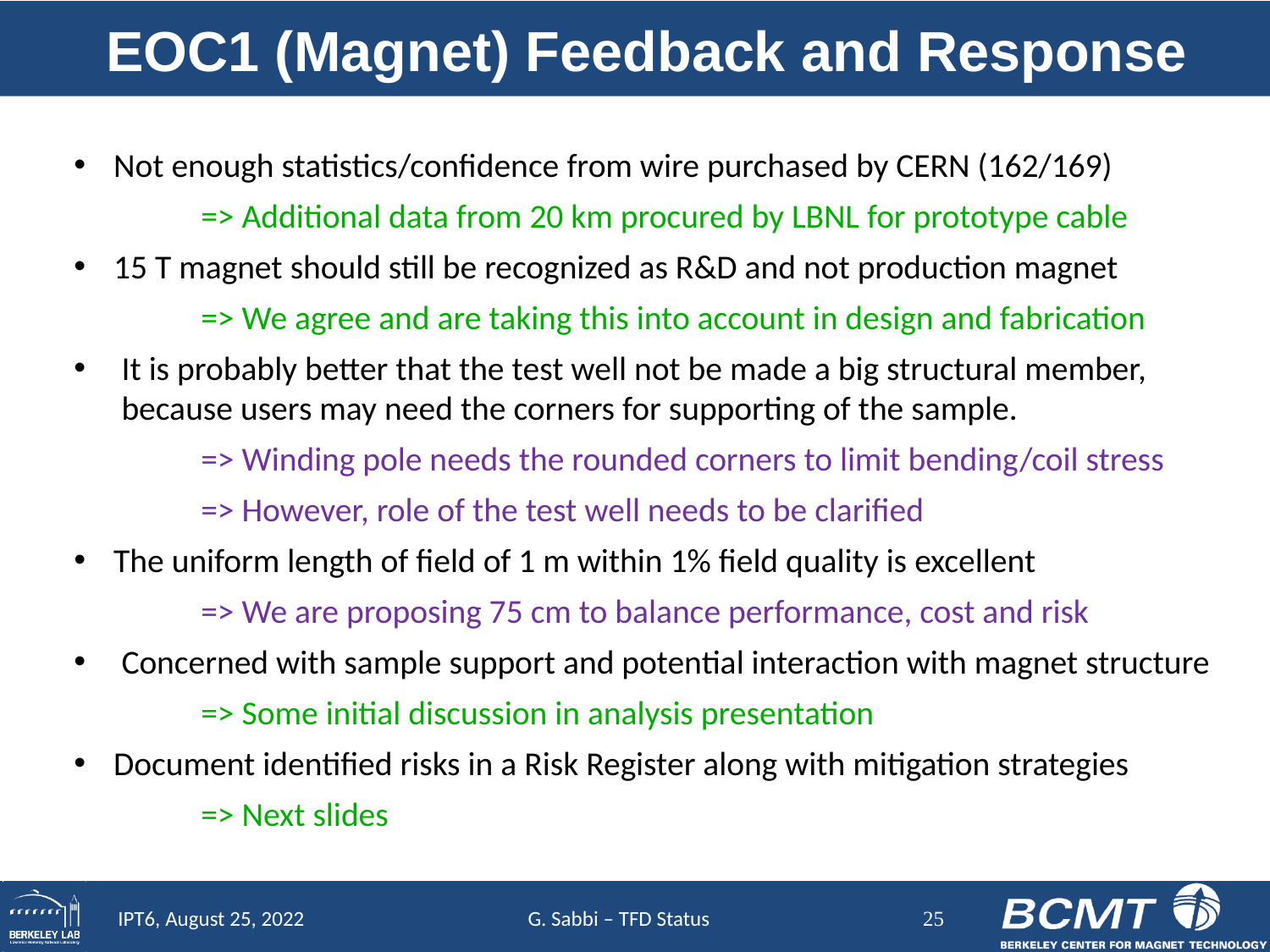

# EOC1 (Magnet) Feedback and Response
Not enough statistics/confidence from wire purchased by CERN (162/169)
	=> Additional data from 20 km procured by LBNL for prototype cable
15 T magnet should still be recognized as R&D and not production magnet
	=> We agree and are taking this into account in design and fabrication
It is probably better that the test well not be made a big structural member, because users may need the corners for supporting of the sample.
	=> Winding pole needs the rounded corners to limit bending/coil stress
=> However, role of the test well needs to be clarified
The uniform length of field of 1 m within 1% field quality is excellent
=> We are proposing 75 cm to balance performance, cost and risk
Concerned with sample support and potential interaction with magnet structure
	=> Some initial discussion in analysis presentation
Document identified risks in a Risk Register along with mitigation strategies
	=> Next slides